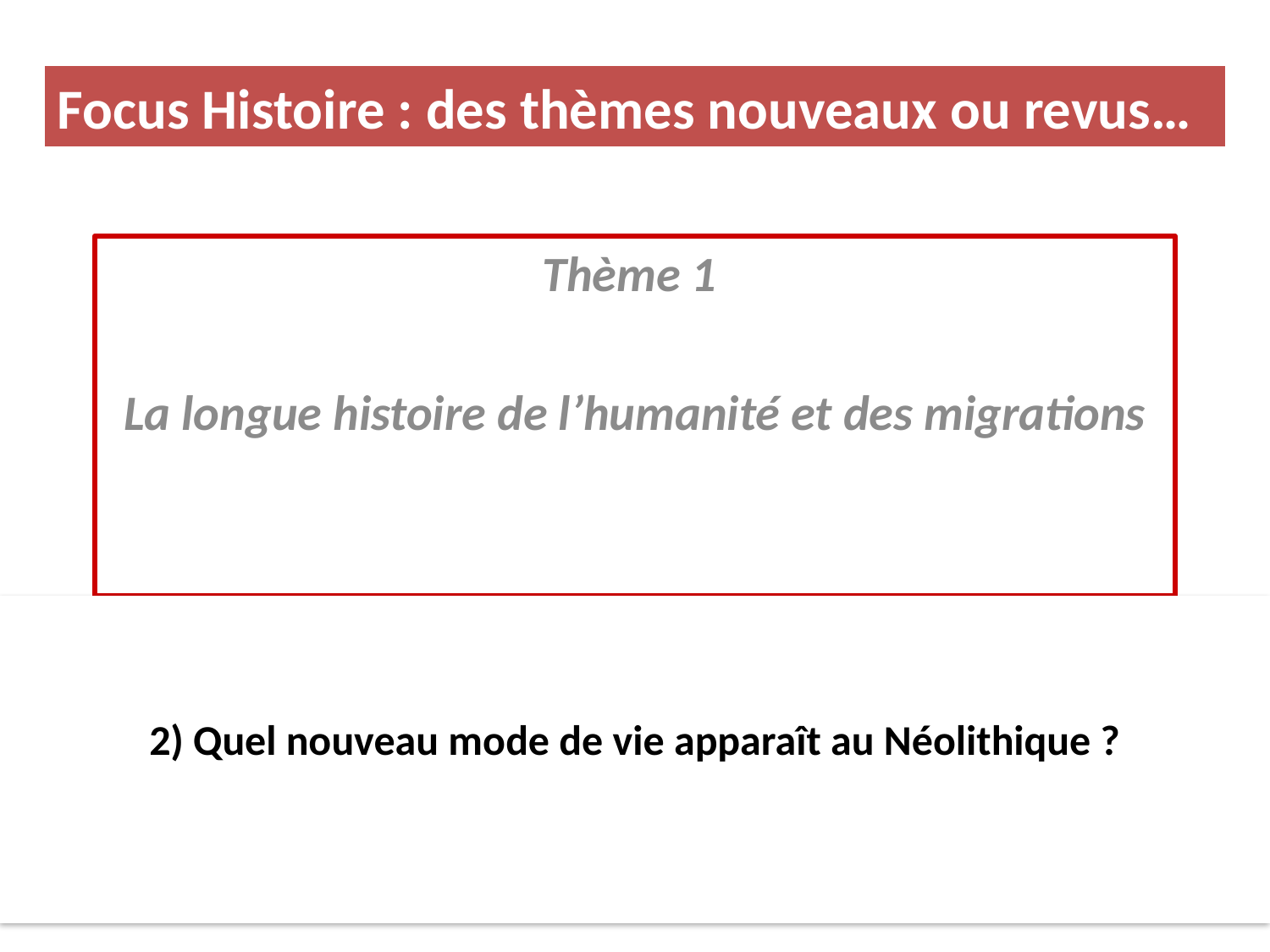

Focus Histoire : des thèmes nouveaux ou revus…
Thème 1

La longue histoire de l’humanité et des migrations

2) Quel nouveau mode de vie apparaît au Néolithique ?